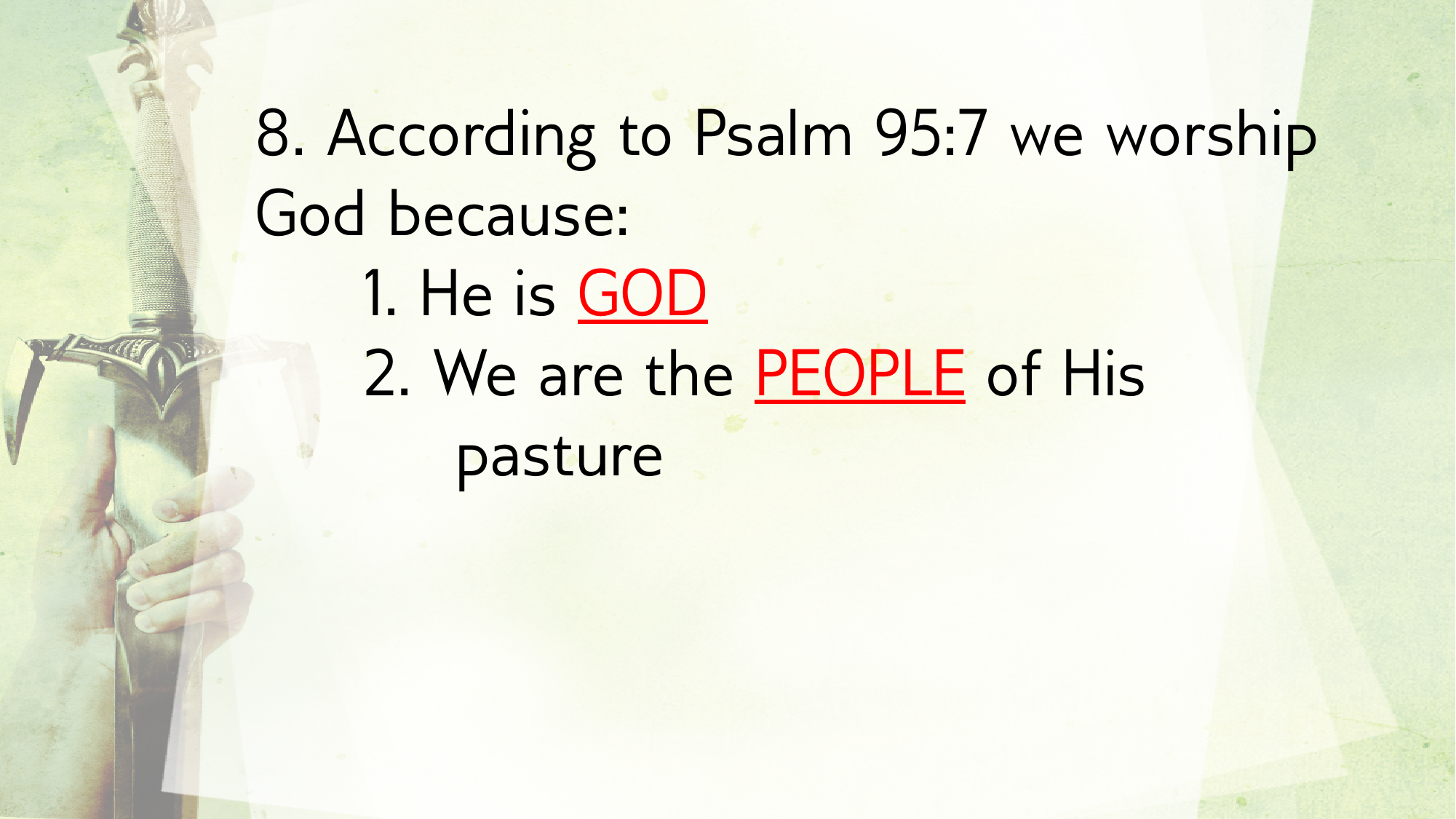

8. According to Psalm 95:7 we worship God because:
	1. He is GOD
	2. We are the PEOPLE of His
          pasture